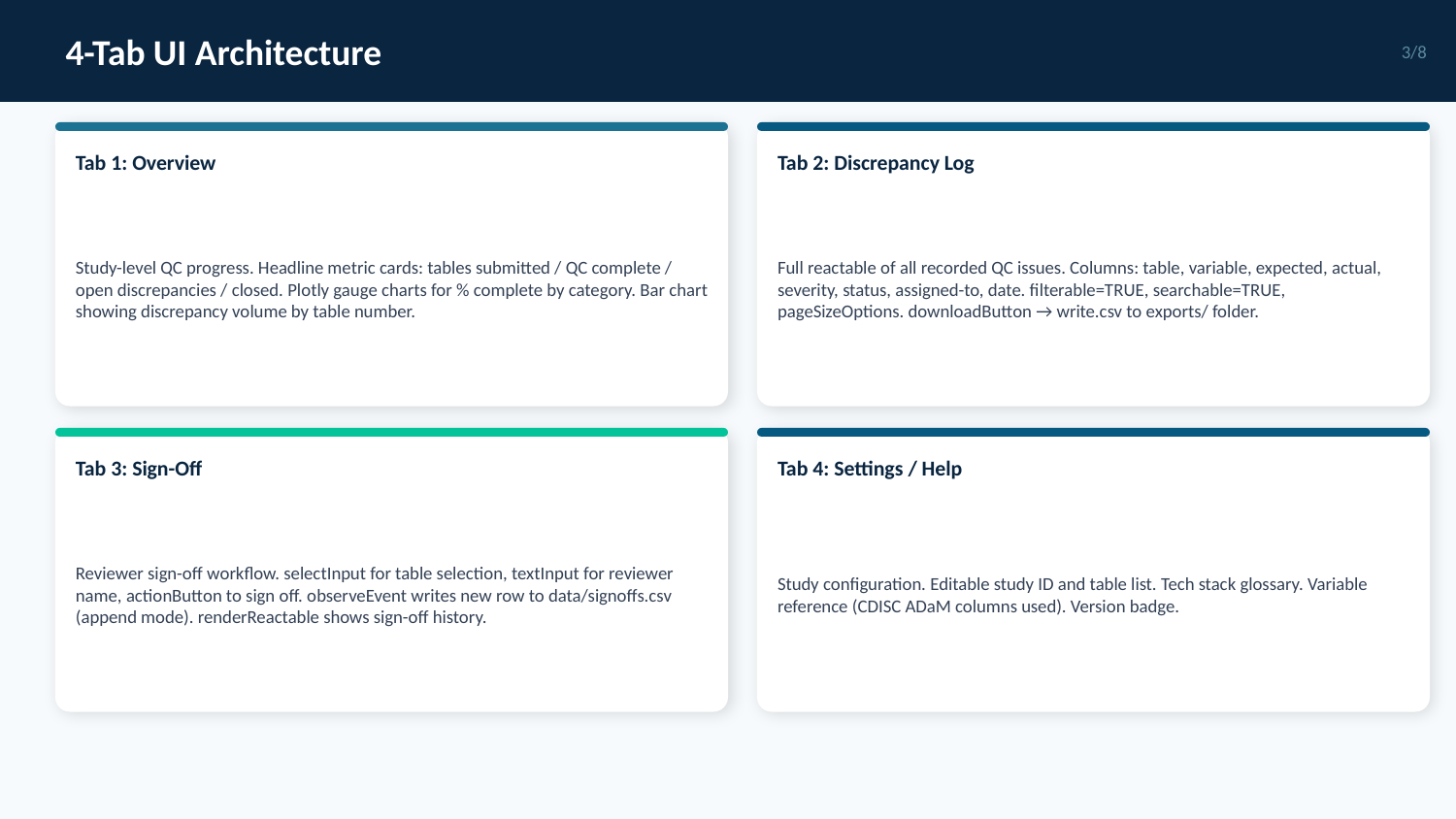

4-Tab UI Architecture
3/8

Tab 1: Overview
Tab 2: Discrepancy Log
Study-level QC progress. Headline metric cards: tables submitted / QC complete / open discrepancies / closed. Plotly gauge charts for % complete by category. Bar chart showing discrepancy volume by table number.
Full reactable of all recorded QC issues. Columns: table, variable, expected, actual, severity, status, assigned-to, date. filterable=TRUE, searchable=TRUE, pageSizeOptions. downloadButton → write.csv to exports/ folder.

Tab 3: Sign-Off
Tab 4: Settings / Help
Reviewer sign-off workflow. selectInput for table selection, textInput for reviewer name, actionButton to sign off. observeEvent writes new row to data/signoffs.csv (append mode). renderReactable shows sign-off history.
Study configuration. Editable study ID and table list. Tech stack glossary. Variable reference (CDISC ADaM columns used). Version badge.